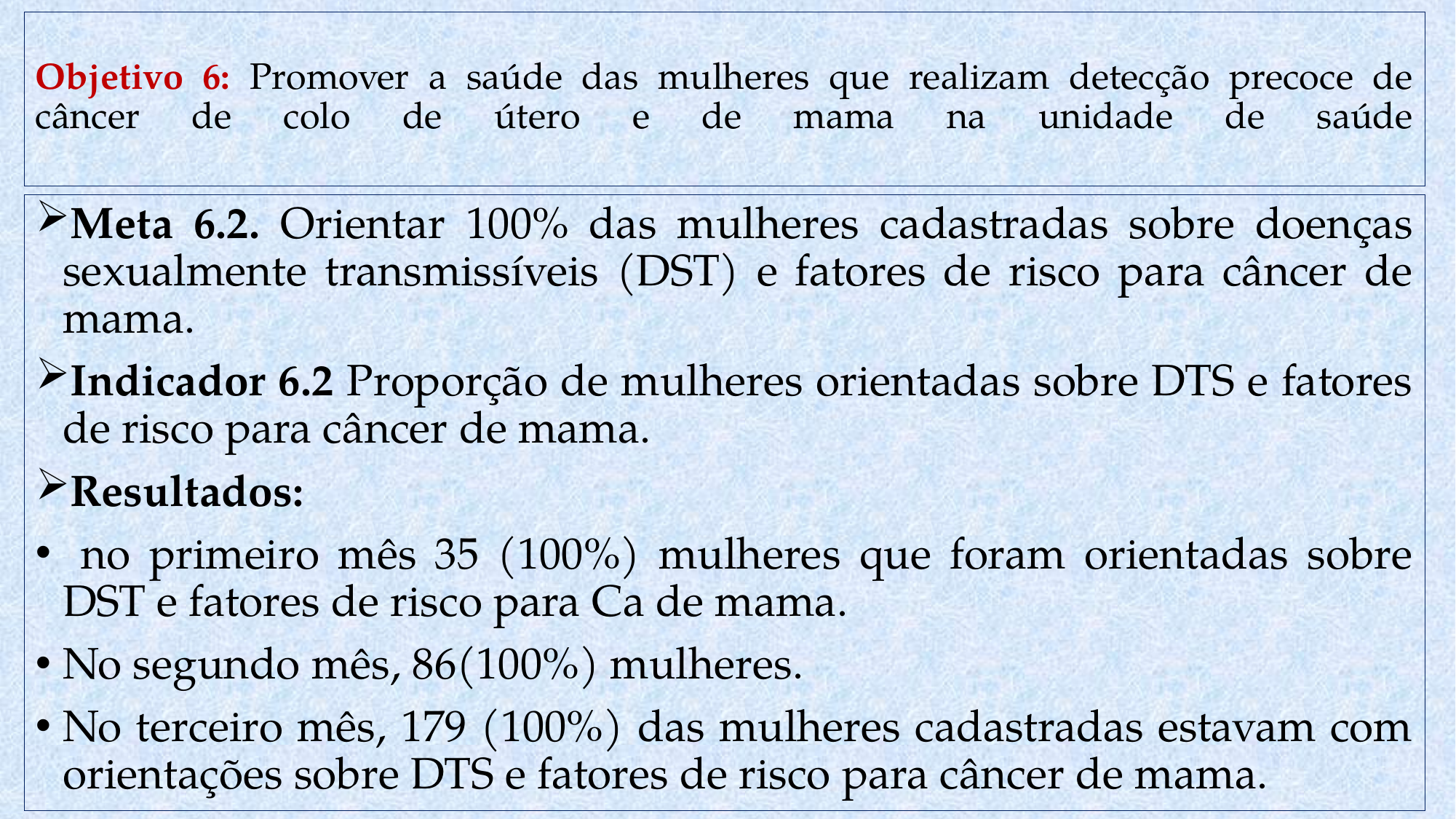

# Objetivo 6: Promover a saúde das mulheres que realizam detecção precoce de câncer de colo de útero e de mama na unidade de saúde
Meta 6.2. Orientar 100% das mulheres cadastradas sobre doenças sexualmente transmissíveis (DST) e fatores de risco para câncer de mama.
Indicador 6.2 Proporção de mulheres orientadas sobre DTS e fatores de risco para câncer de mama.
Resultados:
 no primeiro mês 35 (100%) mulheres que foram orientadas sobre DST e fatores de risco para Ca de mama.
No segundo mês, 86(100%) mulheres.
No terceiro mês, 179 (100%) das mulheres cadastradas estavam com orientações sobre DTS e fatores de risco para câncer de mama.